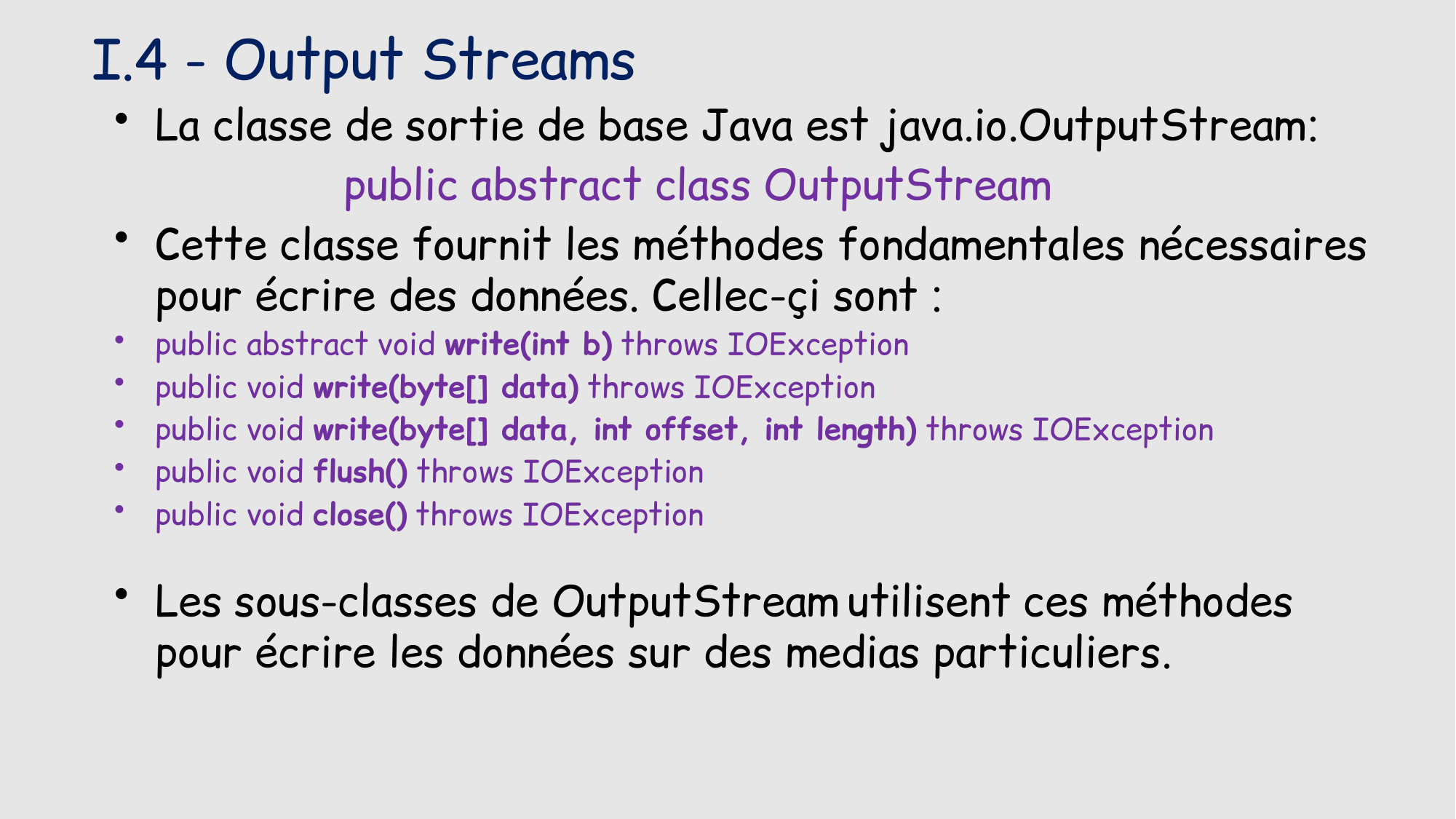

# I.4 - Output Streams
La classe de sortie de base Java est java.io.OutputStream:
                  public abstract class OutputStream
Cette classe fournit les méthodes fondamentales nécessaires pour écrire des données. Cellec-çi sont :
public abstract void write(int b) throws IOException
public void write(byte[] data) throws IOException
public void write(byte[] data, int offset, int length) throws IOException
public void flush() throws IOException
public void close() throws IOException

Les sous-classes de OutputStream utilisent ces méthodes pour écrire les données sur des medias particuliers.